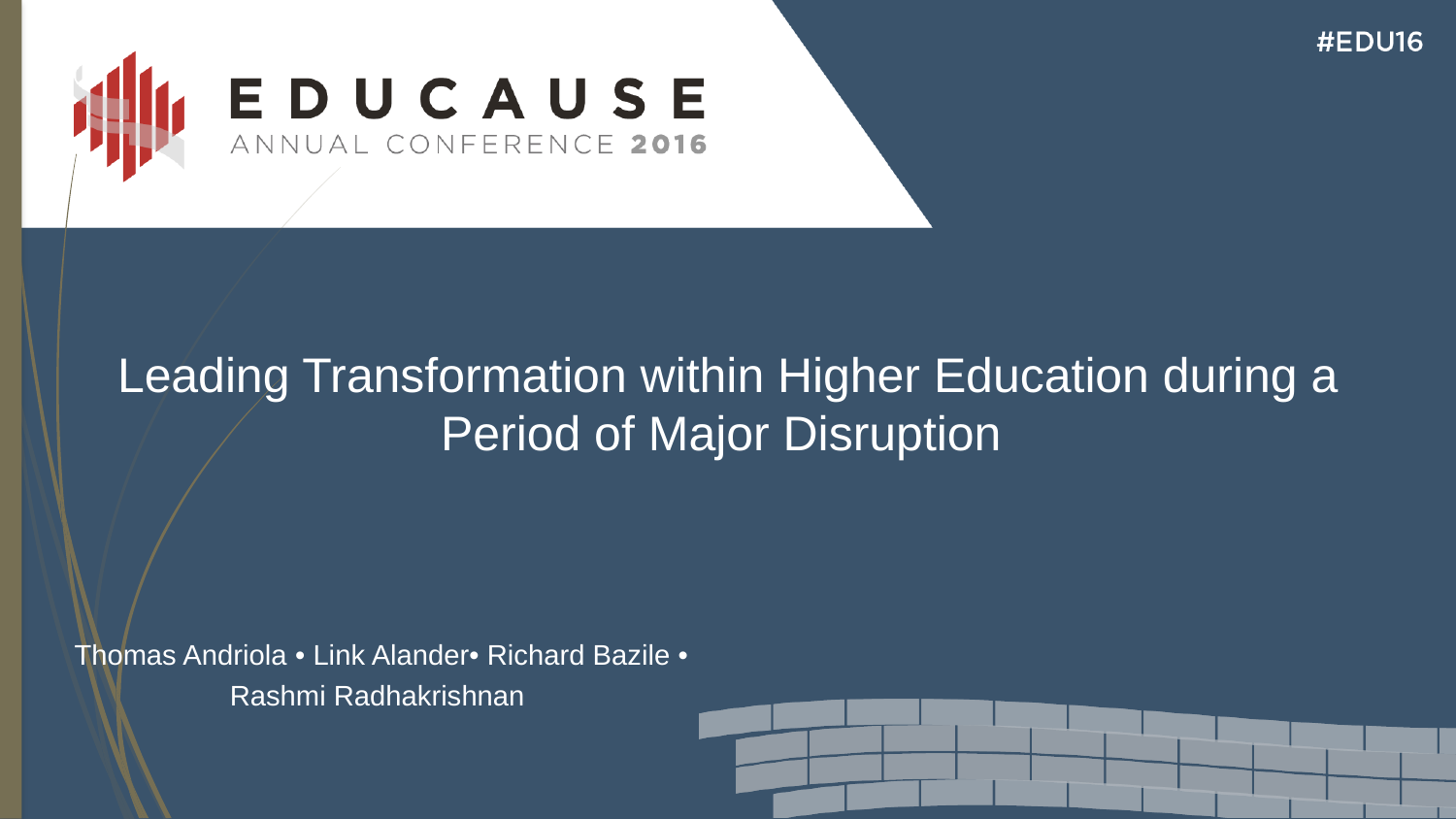

Leading Transformation within Higher Education during a Period of Major Disruption
 Thomas Andriola • Link Alander• Richard Bazile • Rashmi Radhakrishnan